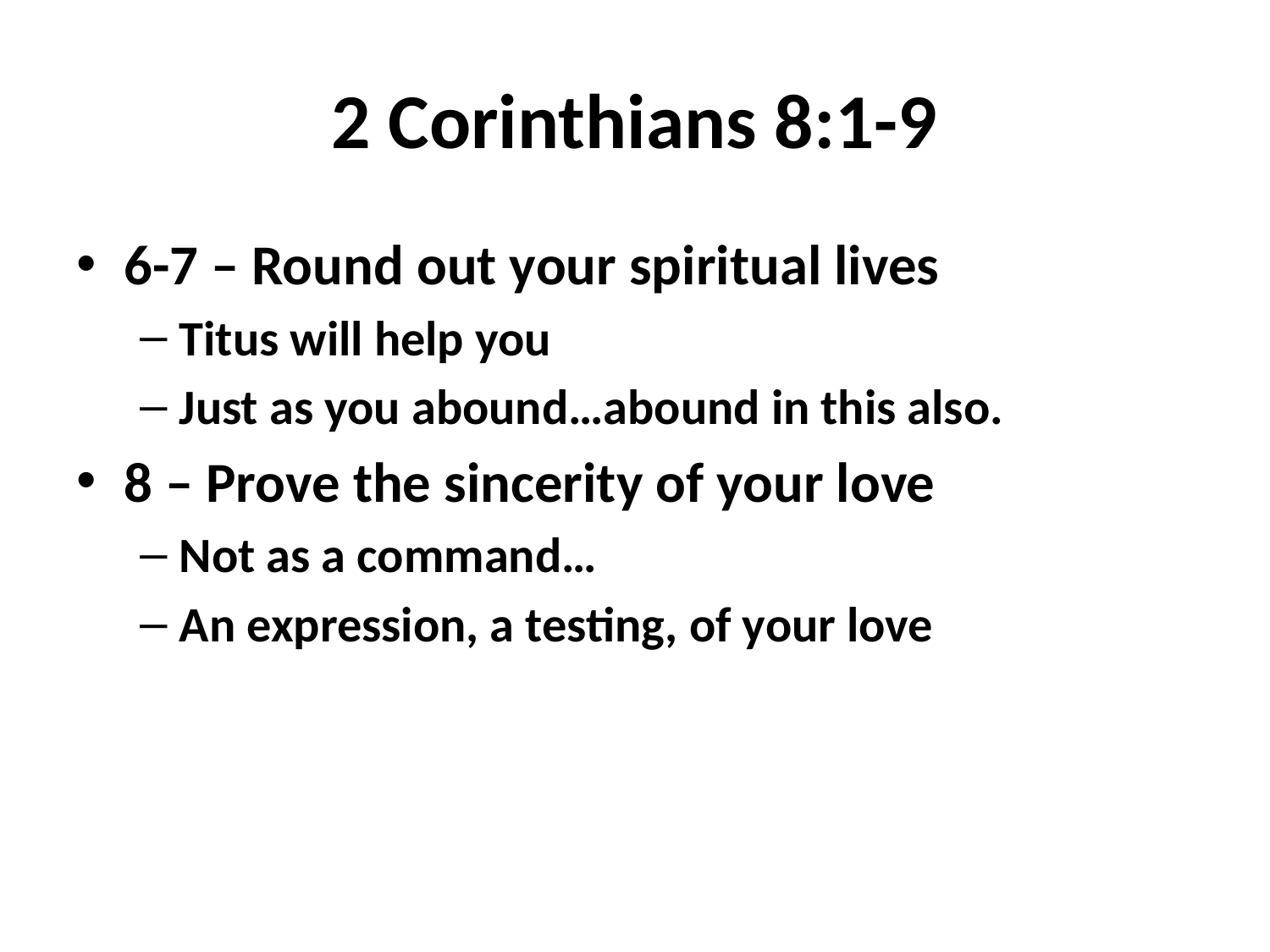

# 2 Corinthians 8:1-9
6-7 – Round out your spiritual lives
Titus will help you
Just as you abound…abound in this also.
8 – Prove the sincerity of your love
Not as a command…
An expression, a testing, of your love